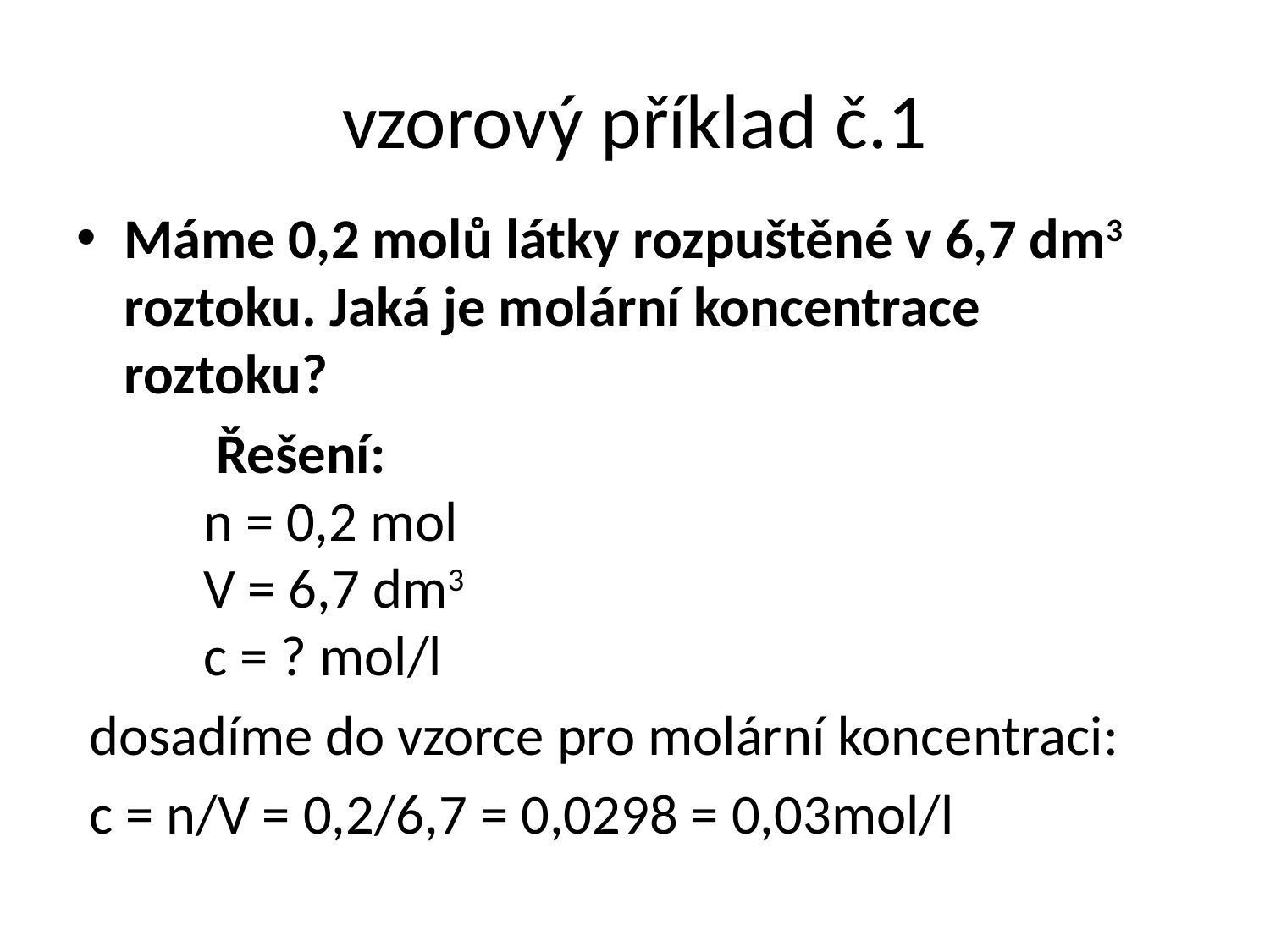

# vzorový příklad č.1
Máme 0,2 molů látky rozpuštěné v 6,7 dm3 roztoku. Jaká je molární koncentrace roztoku?
	 Řešení:
	n = 0,2 mol
	V = 6,7 dm3
	c = ? mol/l
 dosadíme do vzorce pro molární koncentraci:
 c = n/V = 0,2/6,7 = 0,0298 = 0,03mol/l